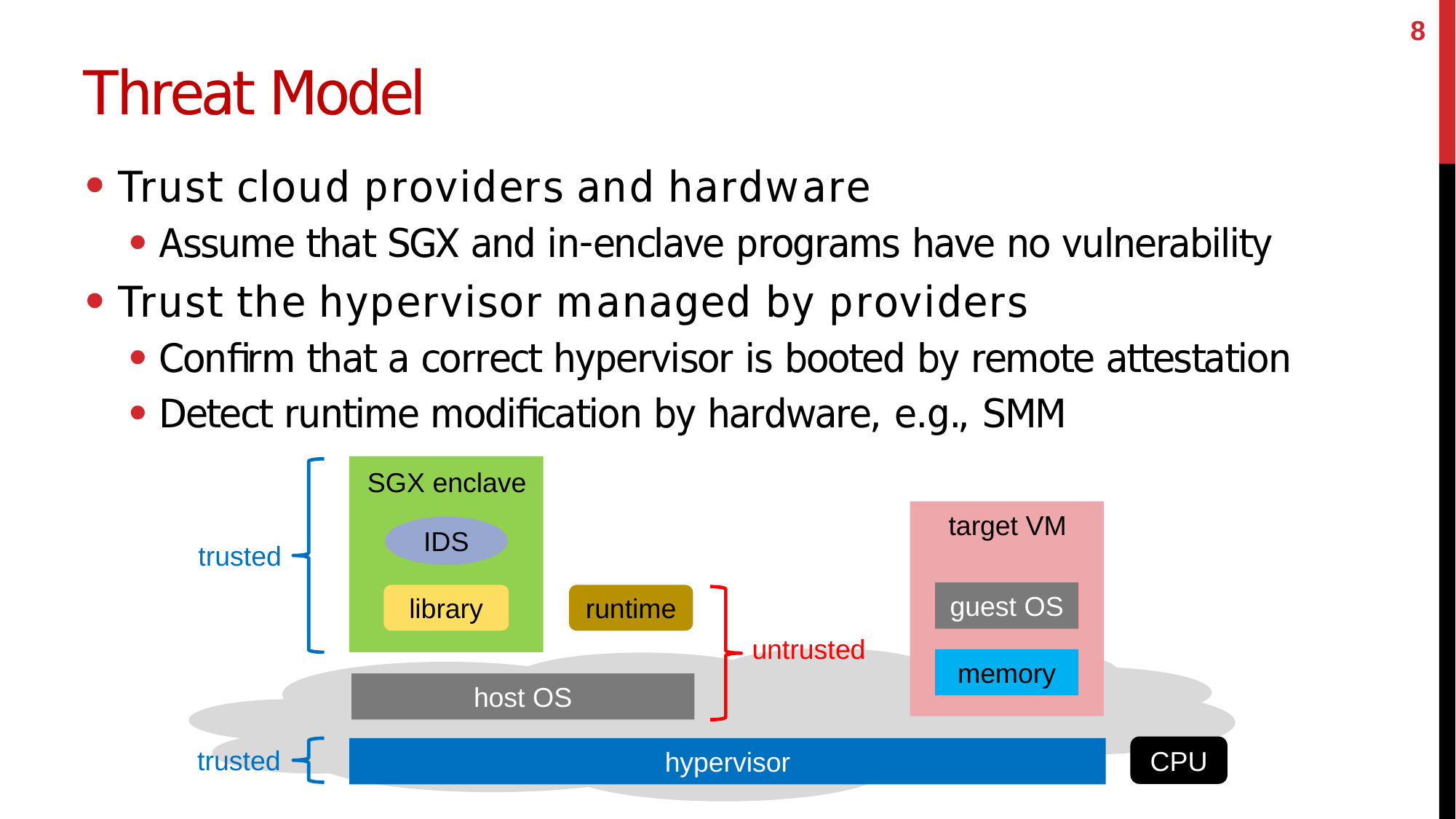

8
# Threat Model
Trust cloud providers and hardware
Assume that SGX and in-enclave programs have no vulnerability
Trust the hypervisor managed by providers
Confirm that a correct hypervisor is booted by remote attestation
Detect runtime modification by hardware, e.g., SMM

SGX enclave

target VM
IDS
trusted
guest OS
runtime
library

untrusted

memory
host OS
trusted

hypervisor
CPU